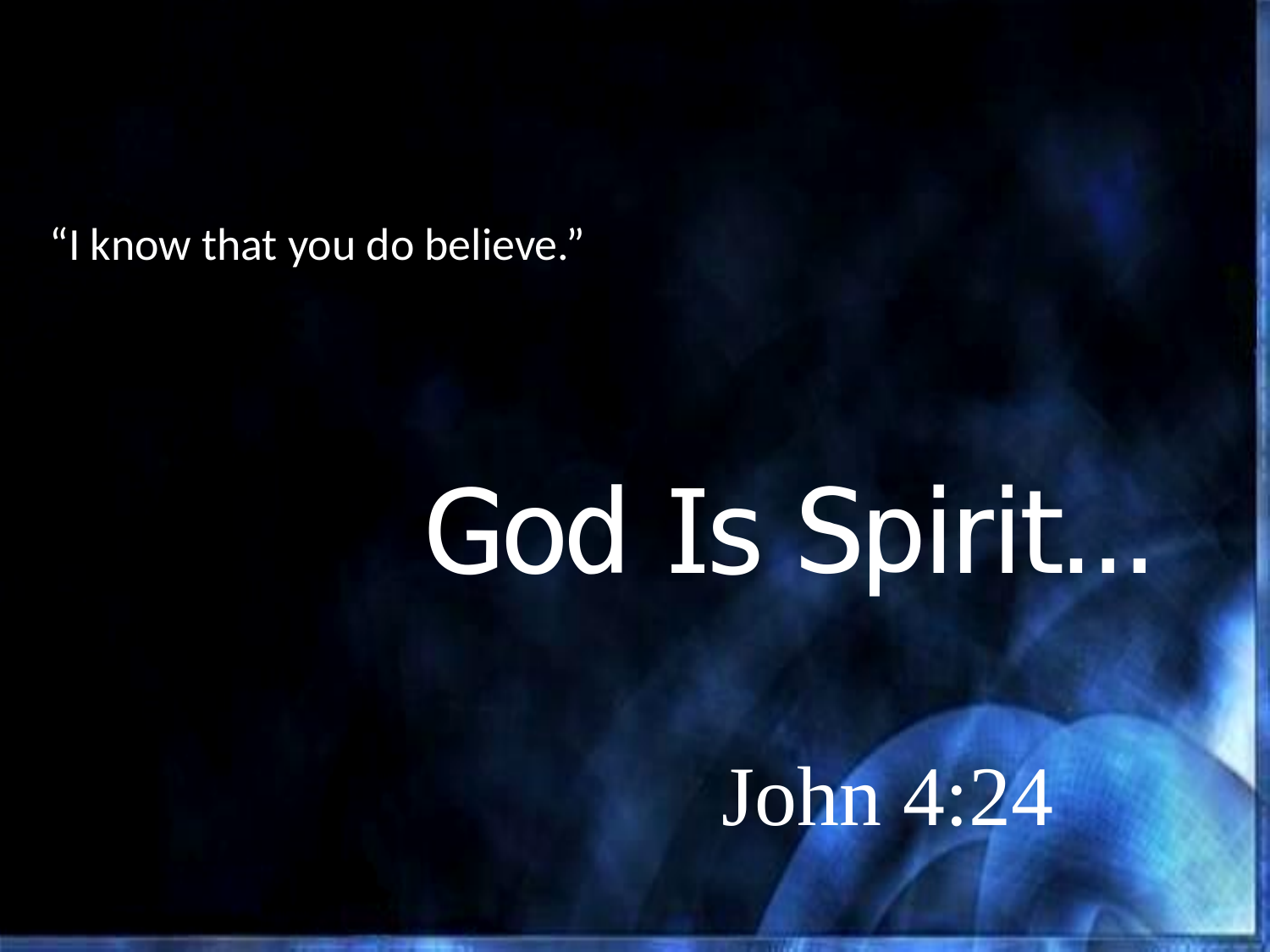

# “I know that you do believe.”
God Is Spirit…
John 4:24